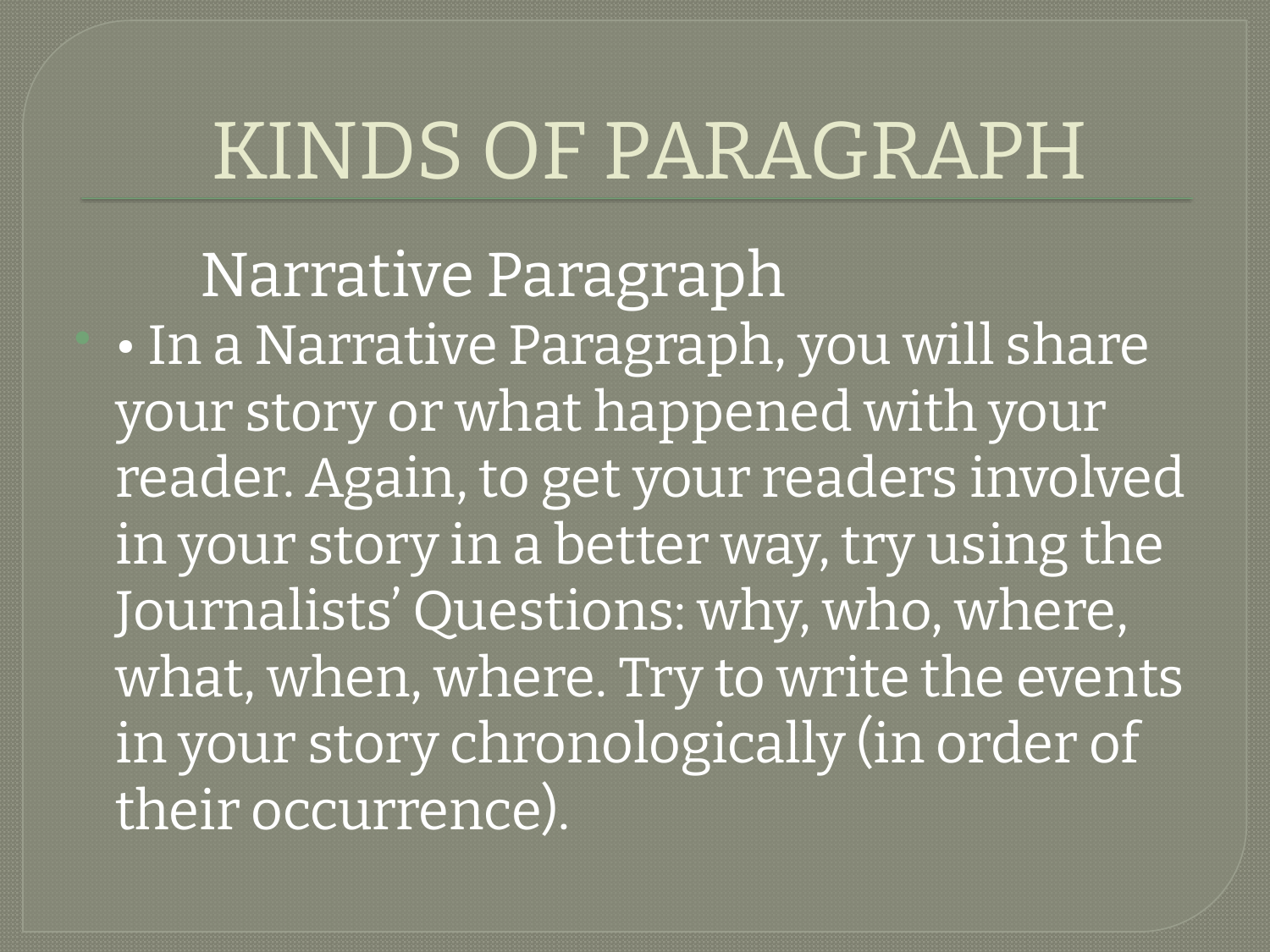

# KINDS OF PARAGRAPH
		Narrative Paragraph
• In a Narrative Paragraph, you will share your story or what happened with your reader. Again, to get your readers involved in your story in a better way, try using the Journalists’ Questions: why, who, where, what, when, where. Try to write the events in your story chronologically (in order of their occurrence).